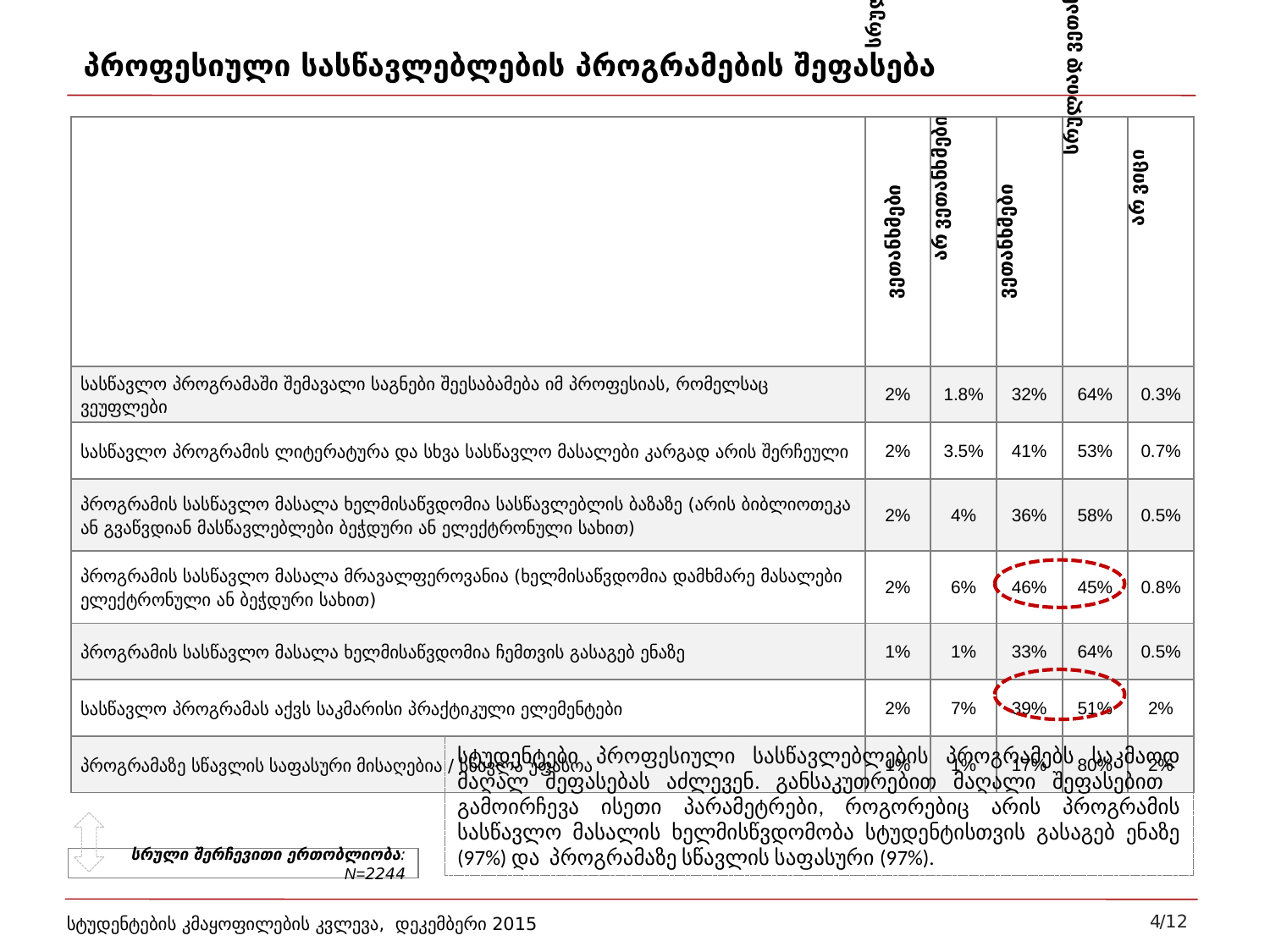

# პროფესიული სასწავლებლების პროგრამების შეფასება
|  | სრულიად არ ვეთანხმები | არ ვეთანხმები | ვეთანხმები | სრულიად ვეთანხმები | არ ვიცი |
| --- | --- | --- | --- | --- | --- |
| სასწავლო პროგრამაში შემავალი საგნები შეესაბამება იმ პროფესიას, რომელსაც ვეუფლები | 2% | 1.8% | 32% | 64% | 0.3% |
| სასწავლო პროგრამის ლიტერატურა და სხვა სასწავლო მასალები კარგად არის შერჩეული | 2% | 3.5% | 41% | 53% | 0.7% |
| პროგრამის სასწავლო მასალა ხელმისაწვდომია სასწავლებლის ბაზაზე (არის ბიბლიოთეკა ან გვაწვდიან მასწავლებლები ბეჭდური ან ელექტრონული სახით) | 2% | 4% | 36% | 58% | 0.5% |
| პროგრამის სასწავლო მასალა მრავალფეროვანია (ხელმისაწვდომია დამხმარე მასალები ელექტრონული ან ბეჭდური სახით) | 2% | 6% | 46% | 45% | 0.8% |
| პროგრამის სასწავლო მასალა ხელმისაწვდომია ჩემთვის გასაგებ ენაზე | 1% | 1% | 33% | 64% | 0.5% |
| სასწავლო პროგრამას აქვს საკმარისი პრაქტიკული ელემენტები | 2% | 7% | 39% | 51% | 2% |
| პროგრამაზე სწავლის საფასური მისაღებია / სწავლა უფასოა | 1% | 1% | 17% | 80% | 2% |

სტუდენტები პროფესიული სასწავლებლების პროგრამებს საკმაოდ მაღალ შეფასებას აძლევენ. განსაკუთრებით მაღალი შეფასებით  გამოირჩევა ისეთი პარამეტრები, როგორებიც არის პროგრამის სასწავლო მასალის ხელმისწვდომობა სტუდენტისთვის გასაგებ ენაზე (97%) და  პროგრამაზე სწავლის საფასური (97%).

სრული შერჩევითი ერთობლიობა: N=2244